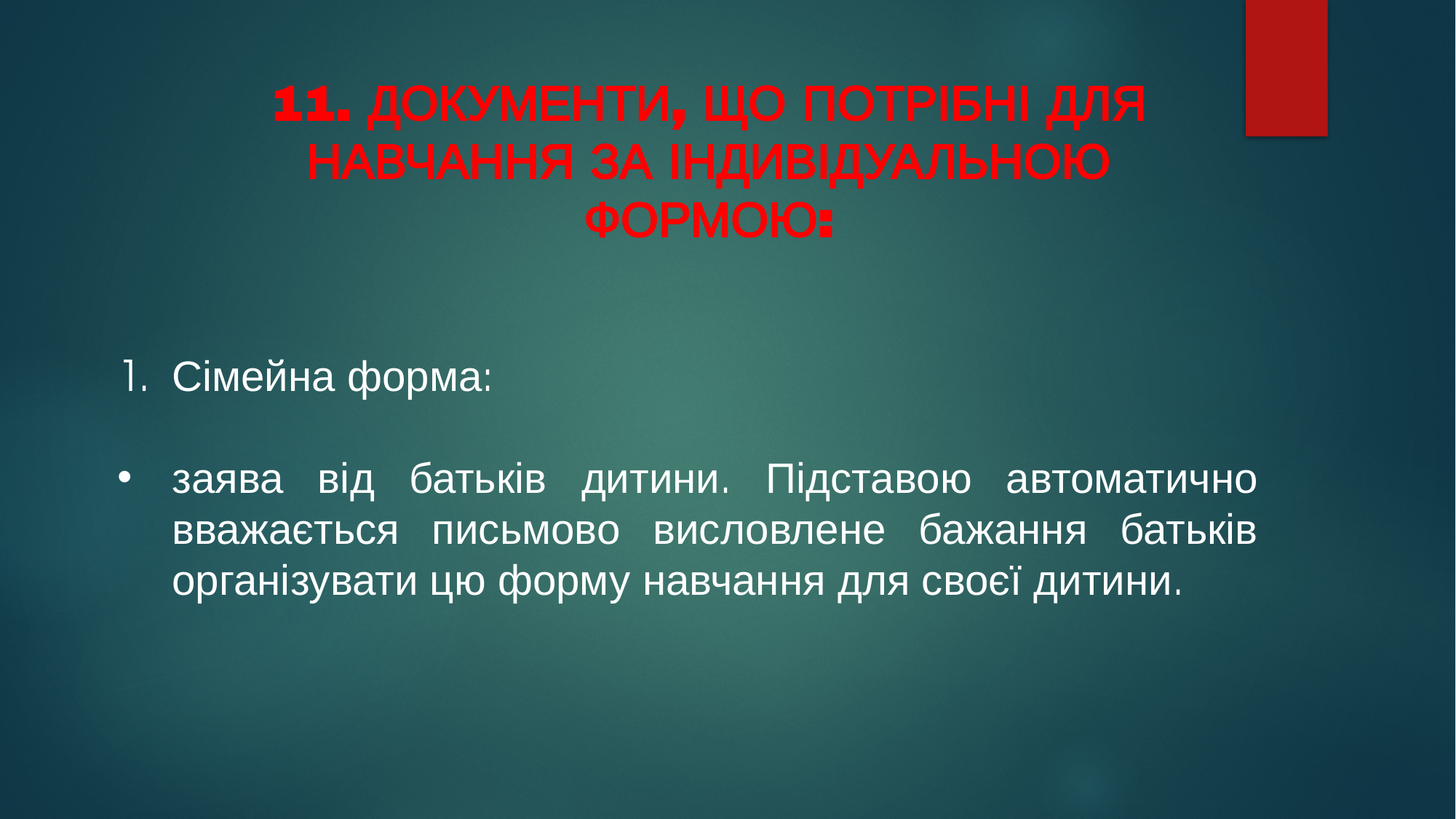

11. ДОКУМЕНТИ, ЩО ПОТРІБНІ ДЛЯ НАВЧАННЯ ЗА ІНДИВІДУАЛЬНОЮ ФОРМОЮ:
Сімейна форма:

заява від батьків дитини. Підставою автоматично вважається письмово висловлене бажання батьків організувати цю форму навчання для своєї дитини.